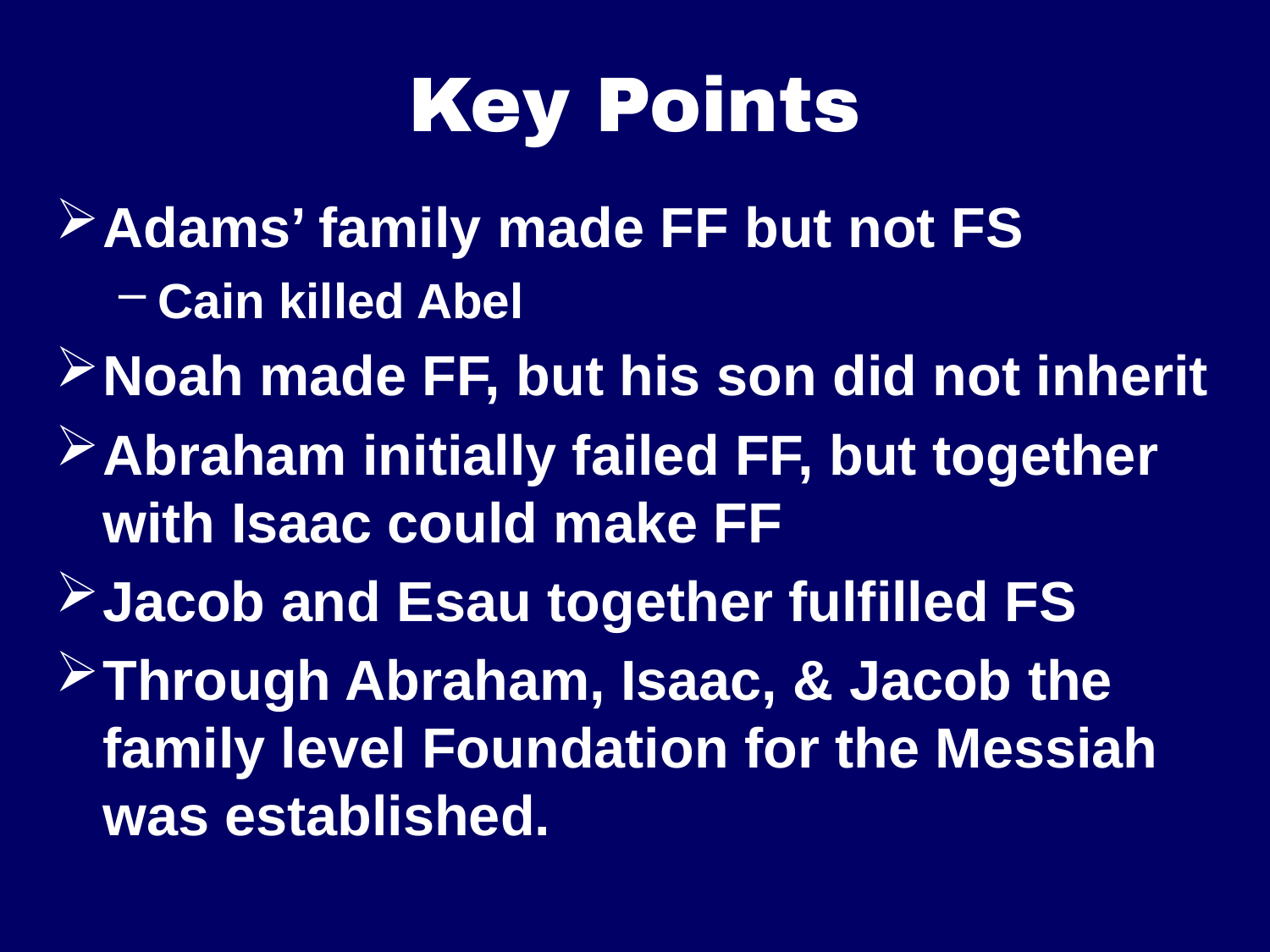

Key Points
Adams’ family made FF but not FS
Cain killed Abel
Noah made FF, but his son did not inherit
Abraham initially failed FF, but together with Isaac could make FF
Jacob and Esau together fulfilled FS
Through Abraham, Isaac, & Jacob the family level Foundation for the Messiah was established.